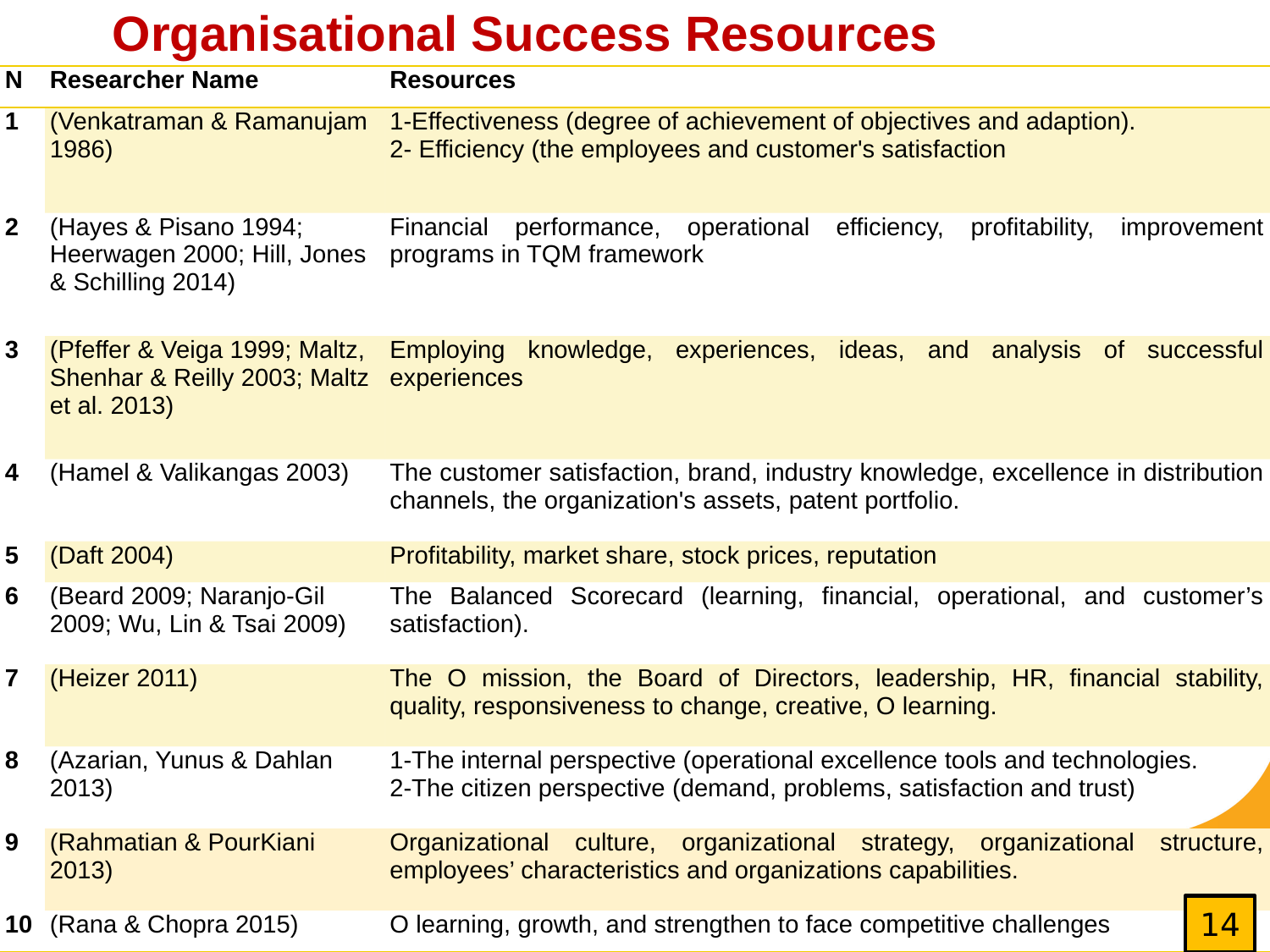

Organisational Success Resources

| N | Researcher Name | Resources |
| --- | --- | --- |
| 1 | (Venkatraman & Ramanujam 1986) | 1-Effectiveness (degree of achievement of objectives and adaption). 2- Efficiency (the employees and customer's satisfaction |
| 2 | (Hayes & Pisano 1994; Heerwagen 2000; Hill, Jones & Schilling 2014) | Financial performance, operational efficiency, profitability, improvement programs in TQM framework |
| 3 | (Pfeffer & Veiga 1999; Maltz, Shenhar & Reilly 2003; Maltz et al. 2013) | Employing knowledge, experiences, ideas, and analysis of successful experiences |
| 4 | (Hamel & Valikangas 2003) | The customer satisfaction, brand, industry knowledge, excellence in distribution channels, the organization's assets, patent portfolio. |
| 5 | (Daft 2004) | Profitability, market share, stock prices, reputation |
| 6 | (Beard 2009; Naranjo-Gil 2009; Wu, Lin & Tsai 2009) | The Balanced Scorecard (learning, financial, operational, and customer’s satisfaction). |
| 7 | (Heizer 2011) | The O mission, the Board of Directors, leadership, HR, financial stability, quality, responsiveness to change, creative, O learning. |
| 8 | (Azarian, Yunus & Dahlan 2013) | 1-The internal perspective (operational excellence tools and technologies. 2-The citizen perspective (demand, problems, satisfaction and trust) |
| 9 | (Rahmatian & PourKiani 2013) | Organizational culture, organizational strategy, organizational structure, employees’ characteristics and organizations capabilities. |
| 10 | (Rana & Chopra 2015) | O learning, growth, and strengthen to face competitive challenges |
14